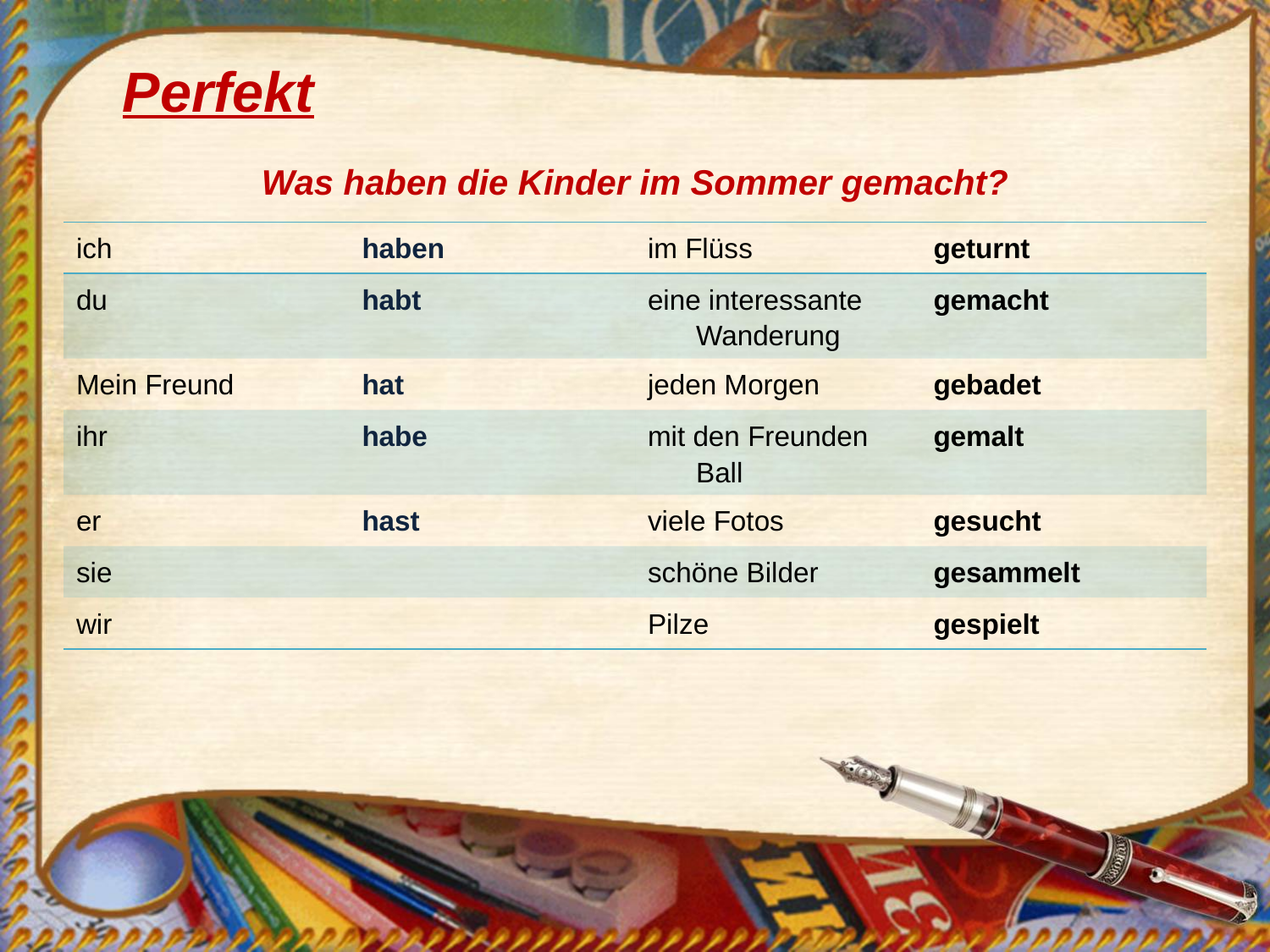

# Was haben die Kinder im Sommer gemacht?
Perfekt
| ich | haben | im Flüss | geturnt |
| --- | --- | --- | --- |
| du | habt | eine interessante Wanderung | gemacht |
| Mein Freund | hat | jeden Morgen | gebadet |
| ihr | habe | mit den Freunden Ball | gemalt |
| er | hast | viele Fotos | gesucht |
| sie |  | schöne Bilder | gesammelt |
| wir |  | Pilze | gespielt |